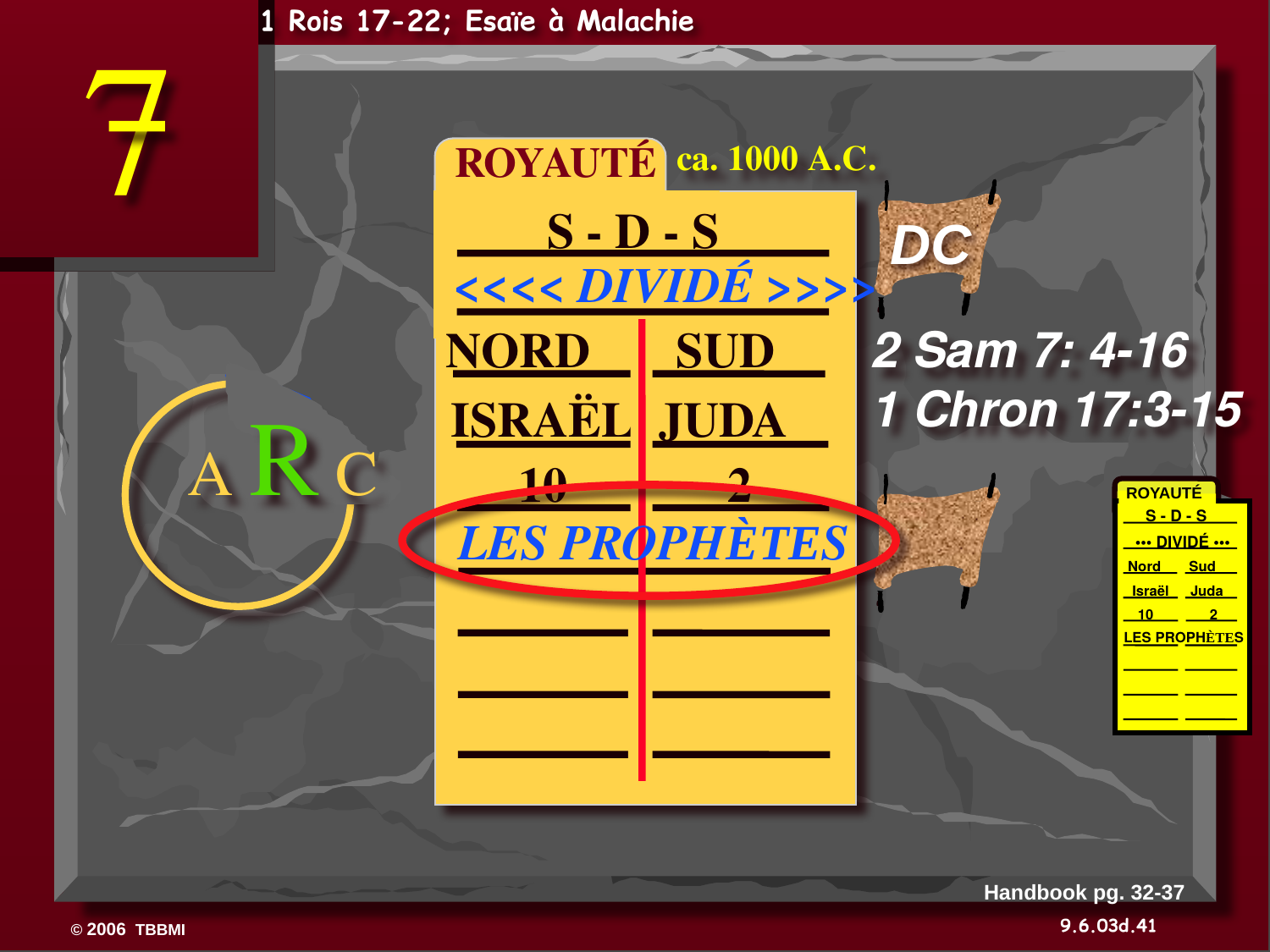

1 Rois 17-22; Esaïe à Malachie
7

 ROYAUTÉ
ca. 1000 A.C.

S - D - S
DC

<<<< DIVIDÉ >>>>

 NORD       SUD

2 Sam 7: 4-16
1 Chron 17:3-15

A R C

ISRAËL  JUDA

10             2

ROYAUTÉ

S - D - S
LES PROPHÈTES

 ••• DIVIDÉ •••
Nord       Sud

Israël
  Juda
10              2

LES PROPHÈTES

Handbook pg. 32-37

41